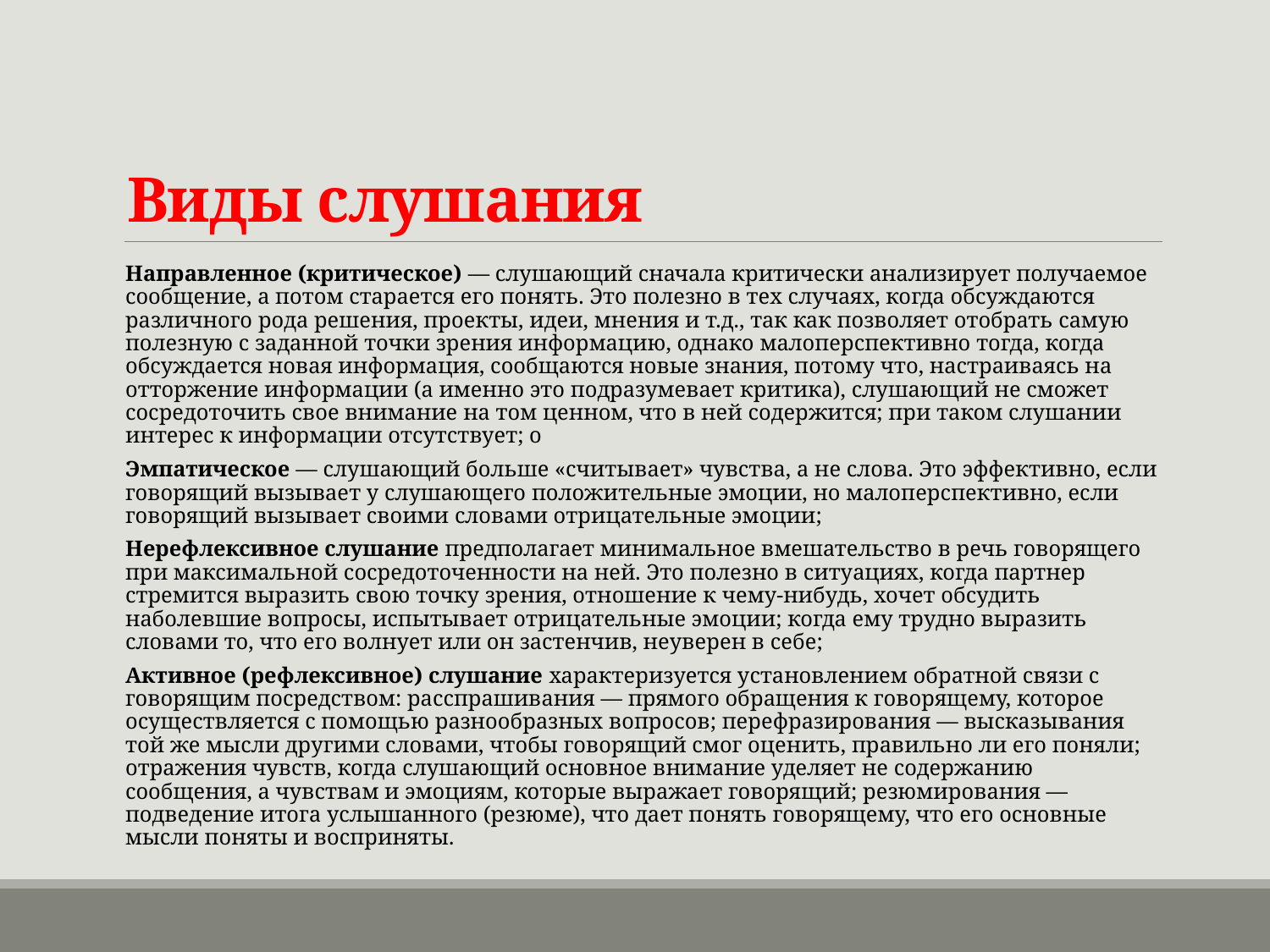

# Виды слушания
Направленное (критическое) — слушающий сначала критически анализирует получаемое сообщение, а потом старается его понять. Это полезно в тех случаях, когда обсуждаются различного рода решения, проекты, идеи, мнения и т.д., так как позволяет отобрать самую полезную с заданной точки зрения информацию, однако малоперспективно тогда, когда обсуждается новая информация, сообщаются новые знания, потому что, настраиваясь на отторжение информации (а именно это подразумевает критика), слушающий не сможет сосредоточить свое внимание на том ценном, что в ней содержится; при таком слушании интерес к информации отсутствует; о
Эмпатическое — слушающий больше «считывает» чувства, а не слова. Это эффективно, если говорящий вызывает у слушающего положительные эмоции, но малоперспективно, если говорящий вызывает своими словами отрицательные эмоции;
Нерефлексивное слушание предполагает минимальное вмешательство в речь говорящего при максимальной сосредоточенности на ней. Это полезно в ситуациях, когда партнер стремится выразить свою точку зрения, отношение к чему-нибудь, хочет обсудить наболевшие вопросы, испытывает отрицательные эмоции; когда ему трудно выразить словами то, что его волнует или он застенчив, неуверен в себе;
Активное (рефлексивное) слушание характеризуется установлением обратной связи с говорящим посредством: расспрашивания — прямого обращения к говорящему, которое осуществляется с помощью разнообразных вопросов; перефразирования — высказывания той же мысли другими словами, чтобы говорящий смог оценить, правильно ли его поняли; отражения чувств, когда слушающий основное внимание уделяет не содержанию сообщения, а чувствам и эмоциям, которые выражает говорящий; резюмирования — подведение итога услышанного (резюме), что дает понять говорящему, что его основные мысли поняты и восприняты.